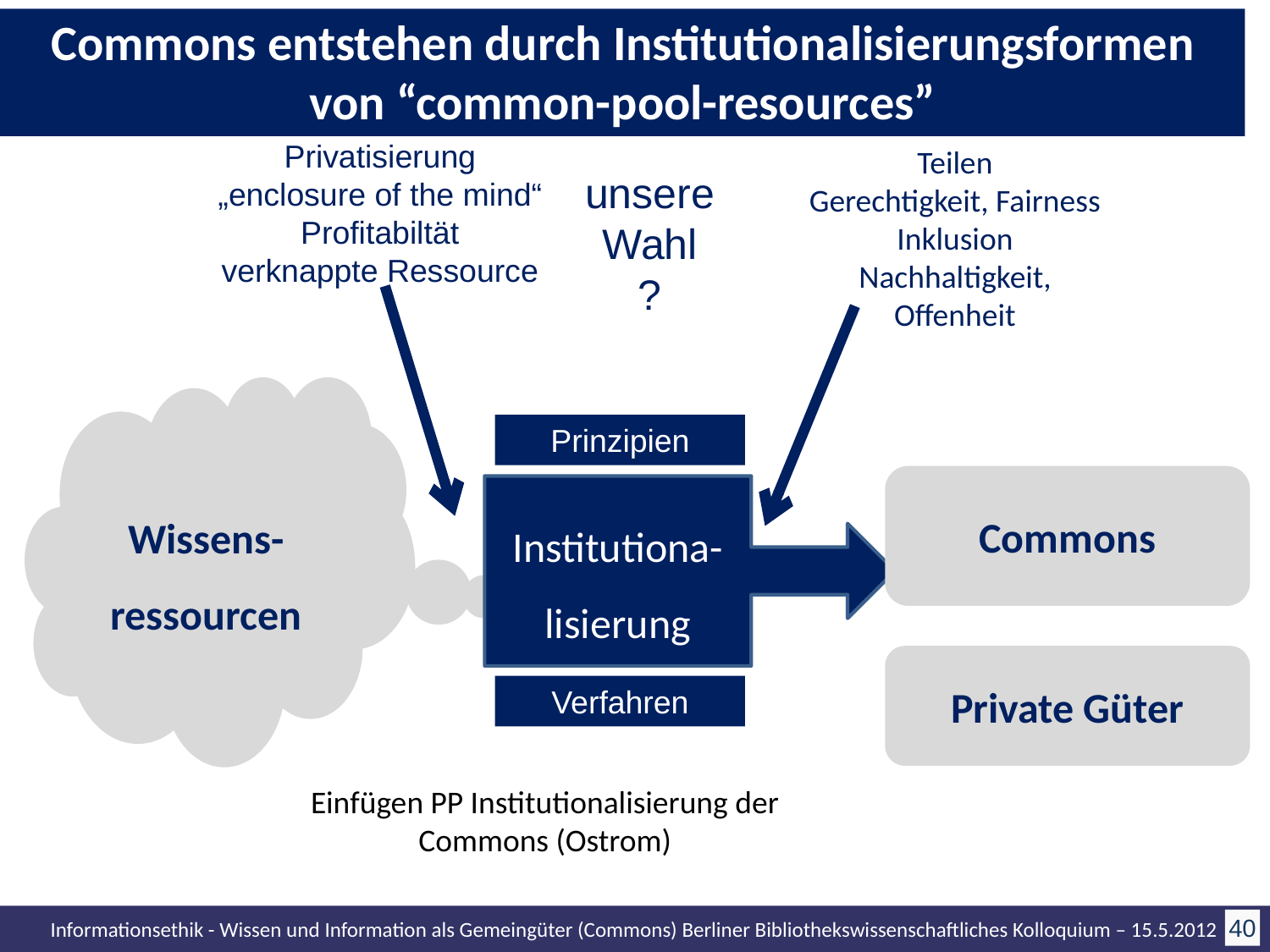

# Commons entstehen durch Institutionalisierungsformen von “common-pool-resources”
Privatisierung
„enclosure of the mind“
Profitabiltät
verknappte Ressource
Teilen
Gerechtigkeit, Fairness
Inklusion
Nachhaltigkeit, Offenheit
unsere Wahl
?
Wissens-ressourcen
Prinzipien
Commons
Institutiona-
lisierung
Private Güter
Verfahren
Einfügen PP Institutionalisierung der Commons (Ostrom)